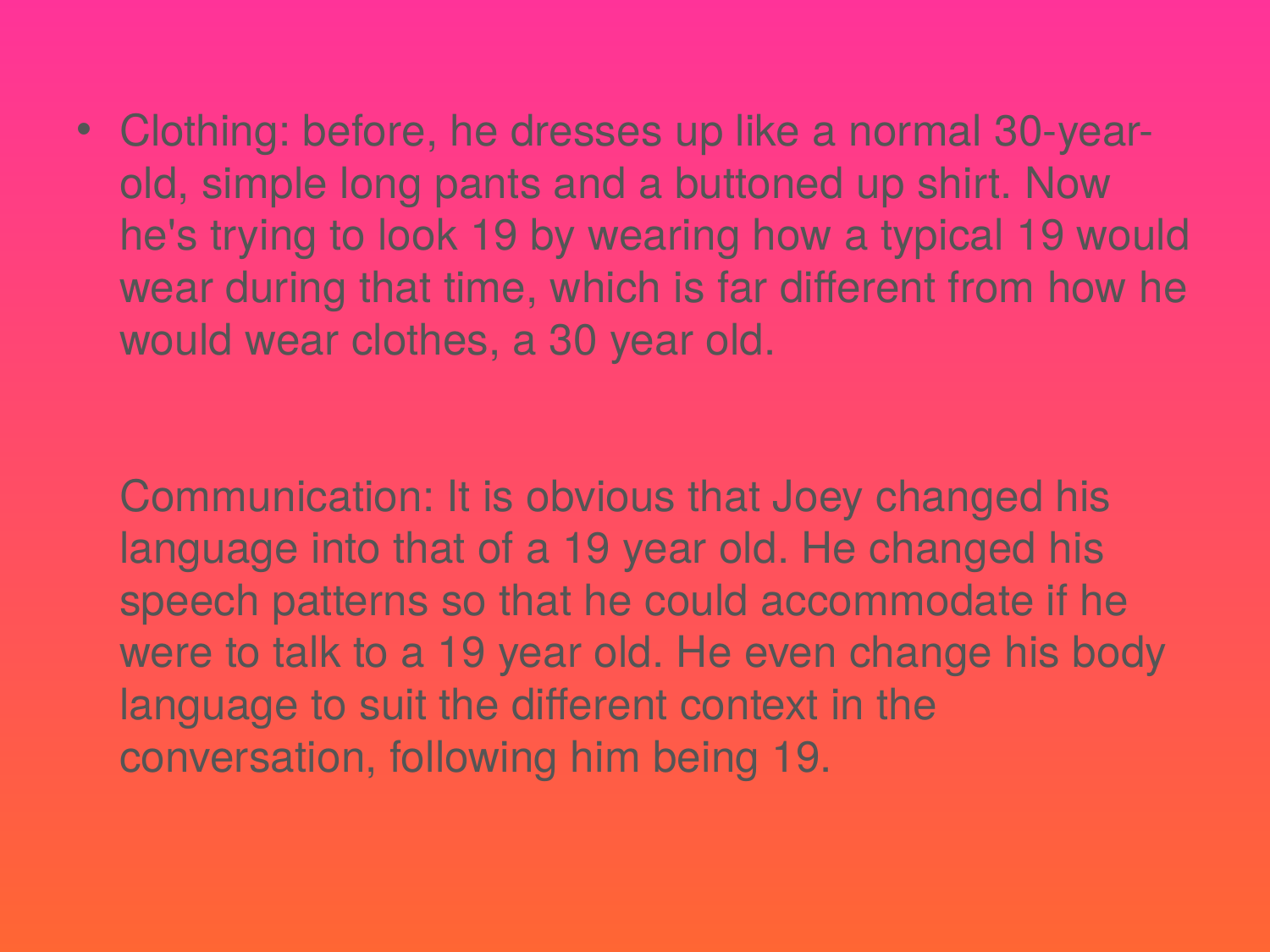

Clothing: before, he dresses up like a normal 30-year-old, simple long pants and a buttoned up shirt. Now he's trying to look 19 by wearing how a typical 19 would wear during that time, which is far different from how he would wear clothes, a 30 year old.  
Communication: It is obvious that Joey changed his language into that of a 19 year old. He changed his speech patterns so that he could accommodate if he were to talk to a 19 year old. He even change his body language to suit the different context in the conversation, following him being 19.